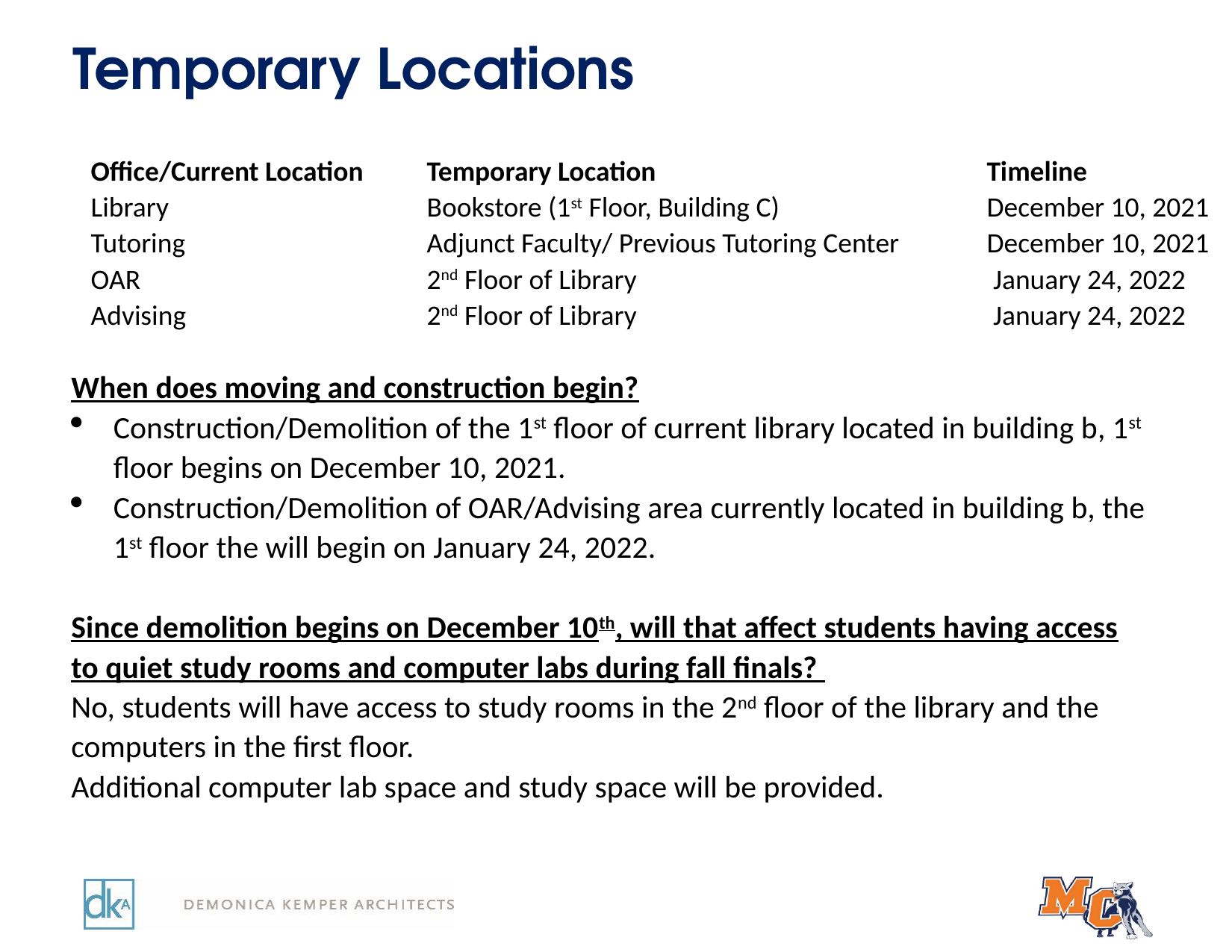

Temporary Locations

Office/Current Location	Temporary Location			Timeline
Library 			Bookstore (1st Floor, Building C)		December 10, 2021
Tutoring			Adjunct Faculty/ Previous Tutoring Center 	December 10, 2021
OAR			2nd Floor of Library				 January 24, 2022
Advising			2nd Floor of Library				 January 24, 2022
When does moving and construction begin?
Construction/Demolition of the 1st floor of current library located in building b, 1st floor begins on December 10, 2021.
Construction/Demolition of OAR/Advising area currently located in building b, the 1st floor the will begin on January 24, 2022.

Since demolition begins on December 10th, will that affect students having access to quiet study rooms and computer labs during fall finals?
No, students will have access to study rooms in the 2nd floor of the library and the computers in the first floor.
Additional computer lab space and study space will be provided.